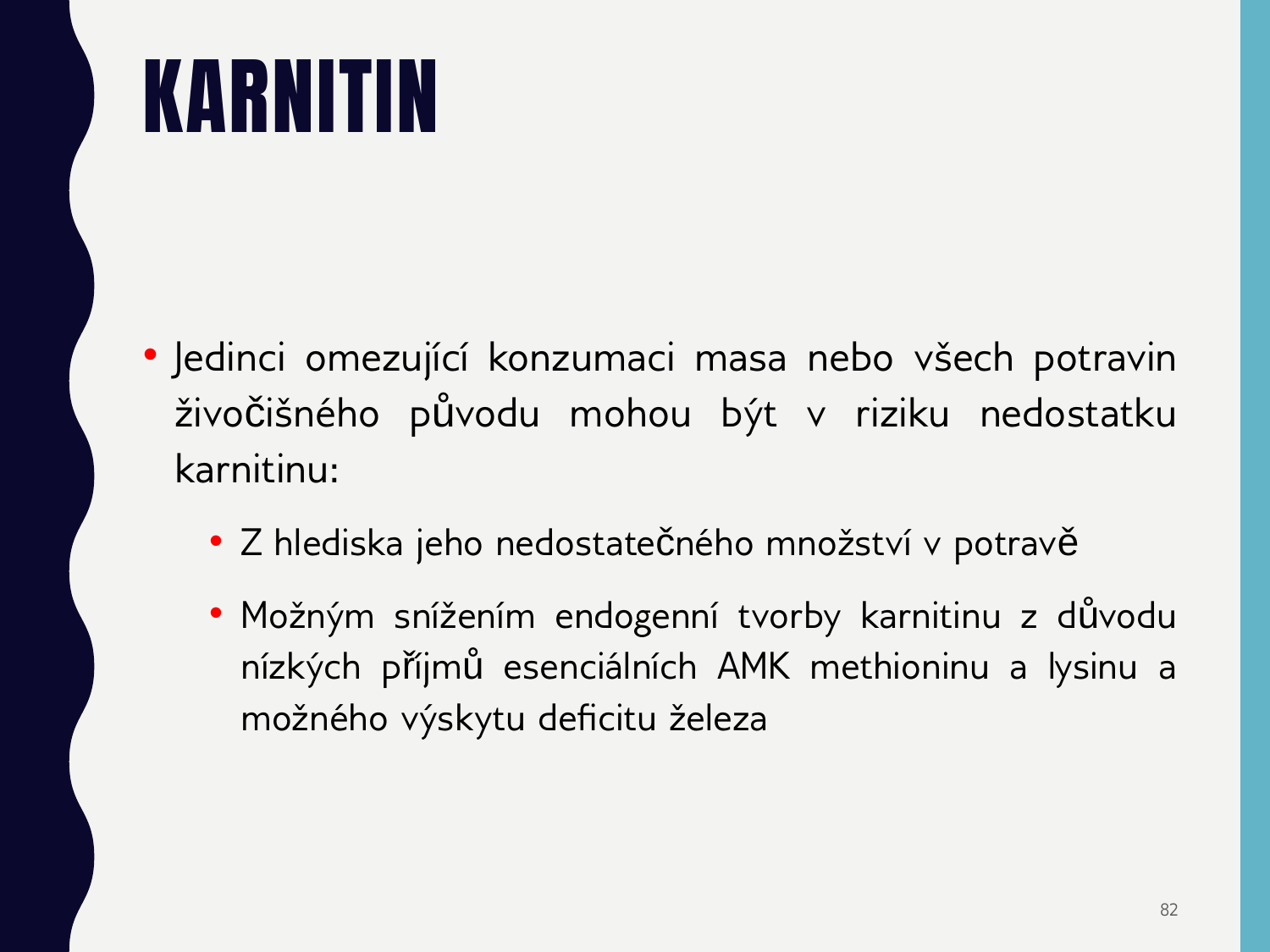

# karnitin
Jedinci omezující konzumaci masa nebo všech potravin živočišného původu mohou být v riziku nedostatku karnitinu:
Z hlediska jeho nedostatečného množství v potravě
Možným snížením endogenní tvorby karnitinu z důvodu nízkých příjmů esenciálních AMK methioninu a lysinu a možného výskytu deficitu železa

82